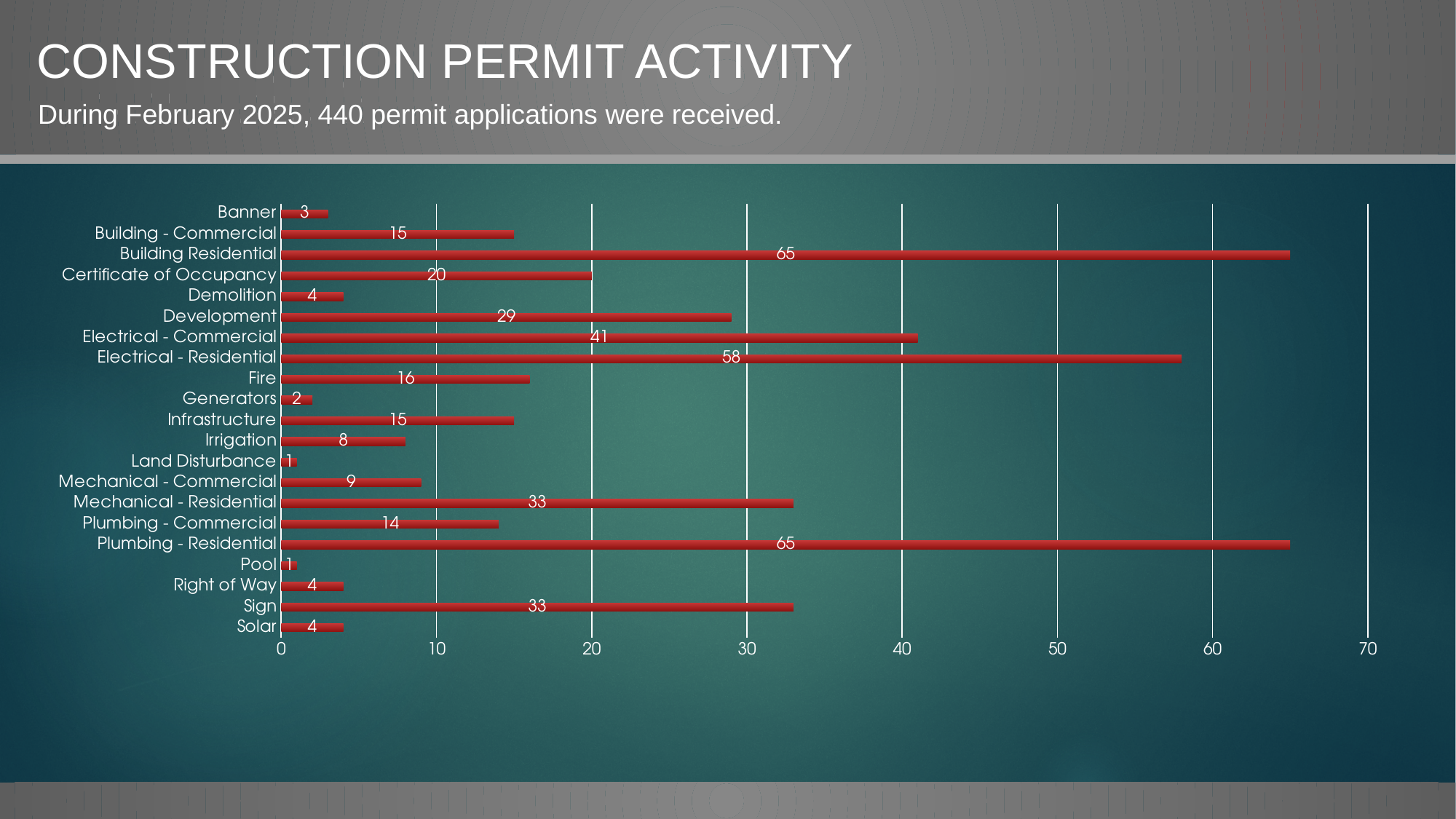

CONSTRUCTION PERMIT ACTIVITY
# Sample 2
During February 2025, 440 permit applications were received.

### Chart

| Category |  |
|---|---|
| Solar | 4.0 |
| Sign | 33.0 |
| Right of Way | 4.0 |
| Pool | 1.0 |
| Plumbing - Residential | 65.0 |
| Plumbing - Commercial | 14.0 |
| Mechanical - Residential | 33.0 |
| Mechanical - Commercial | 9.0 |
| Land Disturbance | 1.0 |
| Irrigation | 8.0 |
| Infrastructure | 15.0 |
| Generators | 2.0 |
| Fire | 16.0 |
| Electrical - Residential | 58.0 |
| Electrical - Commercial | 41.0 |
| Development | 29.0 |
| Demolition | 4.0 |
| Certificate of Occupancy | 20.0 |
| Building Residential | 65.0 |
| Building - Commercial | 15.0 |
| Banner | 3.0 |